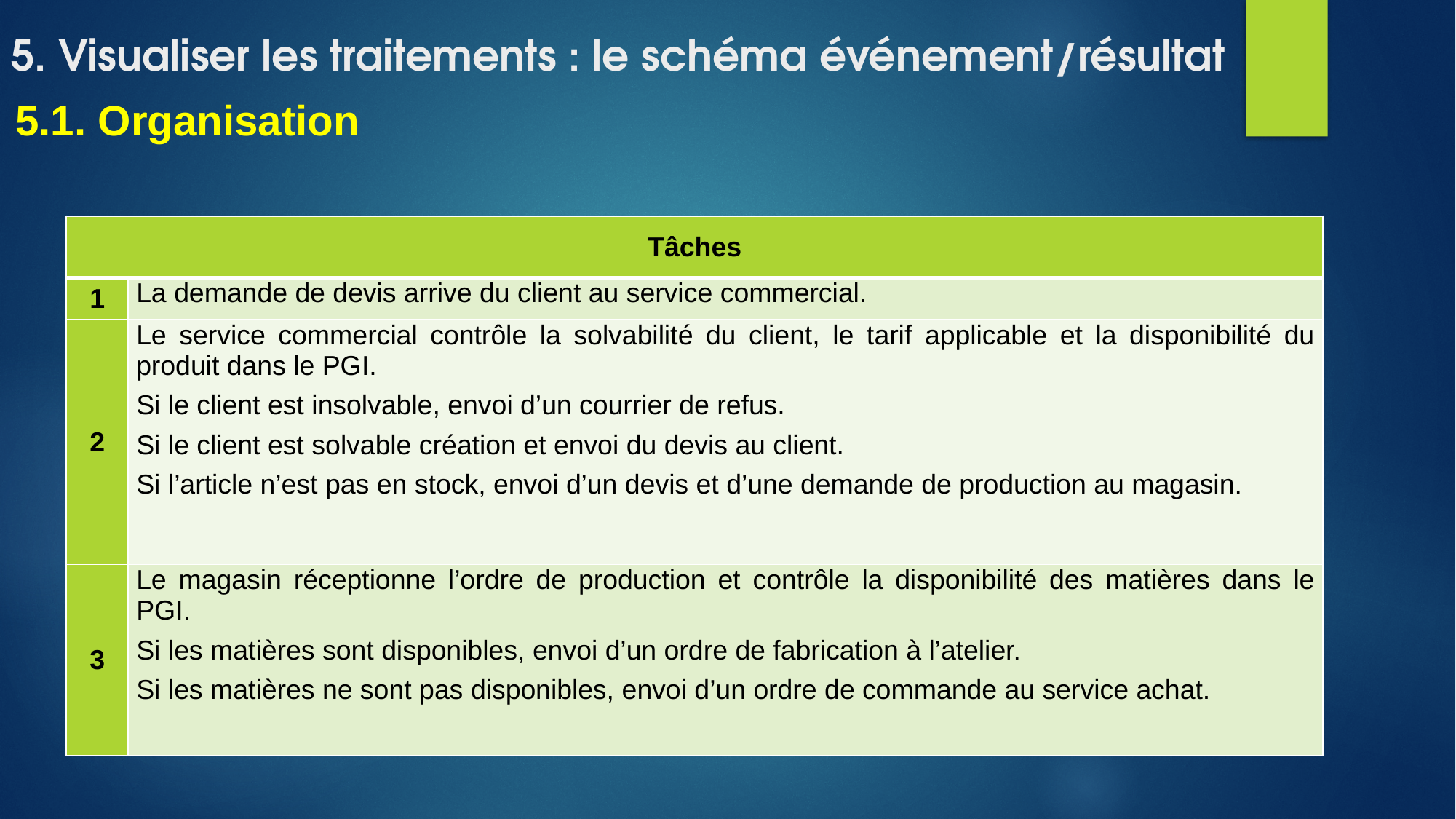

5. Visualiser les traitements : le schéma événement/résultat
5.1. Organisation
| Tâches |  |
| --- | --- |
| 1 | La demande de devis arrive du client au service commercial. |
| 2 | Le service commercial contrôle la solvabilité du client, le tarif applicable et la disponibilité du produit dans le PGI. Si le client est insolvable, envoi d’un courrier de refus. Si le client est solvable création et envoi du devis au client. Si l’article n’est pas en stock, envoi d’un devis et d’une demande de production au magasin. |
| 3 | Le magasin réceptionne l’ordre de production et contrôle la disponibilité des matières dans le PGI. Si les matières sont disponibles, envoi d’un ordre de fabrication à l’atelier. Si les matières ne sont pas disponibles, envoi d’un ordre de commande au service achat. |
Collecte
Saisie
Traitement
Diffusion